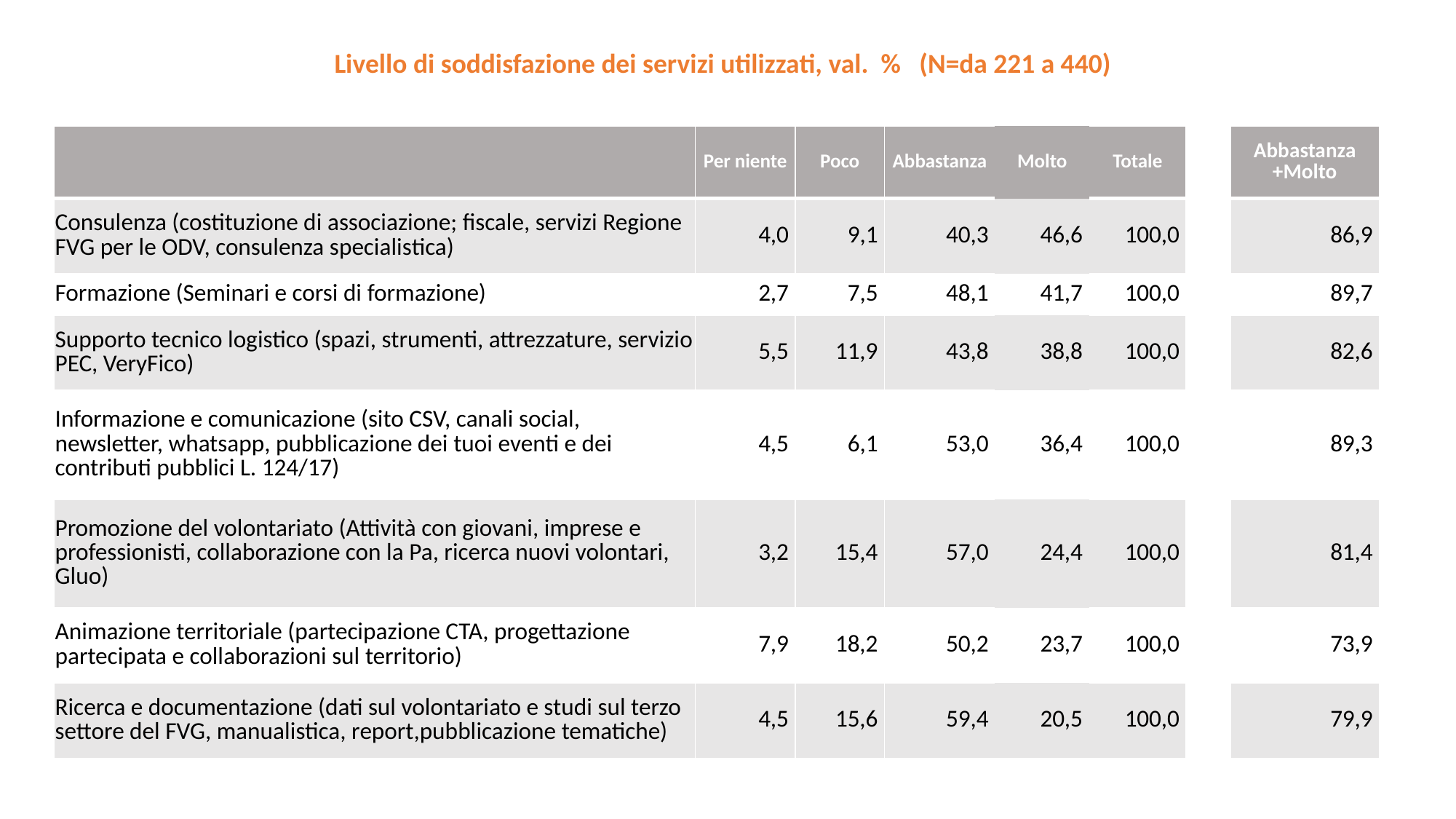

Livello di soddisfazione dei servizi utilizzati, val.  %   (N=da 221 a 440)
|  | Per niente | Poco | Abbastanza | Molto | Totale |  | Abbastanza +Molto |
| --- | --- | --- | --- | --- | --- | --- | --- |
| Consulenza (costituzione di associazione; fiscale, servizi Regione FVG per le ODV, consulenza specialistica) | 4,0 | 9,1 | 40,3 | 46,6 | 100,0 |  | 86,9 |
| Formazione (Seminari e corsi di formazione) | 2,7 | 7,5 | 48,1 | 41,7 | 100,0 |  | 89,7 |
| Supporto tecnico logistico (spazi, strumenti, attrezzature, servizio PEC, VeryFico) | 5,5 | 11,9 | 43,8 | 38,8 | 100,0 |  | 82,6 |
| Informazione e comunicazione (sito CSV, canali social, newsletter, whatsapp, pubblicazione dei tuoi eventi e dei contributi pubblici L. 124/17) | 4,5 | 6,1 | 53,0 | 36,4 | 100,0 |  | 89,3 |
| Promozione del volontariato (Attività con giovani, imprese e professionisti, collaborazione con la Pa, ricerca nuovi volontari, Gluo) | 3,2 | 15,4 | 57,0 | 24,4 | 100,0 |  | 81,4 |
| Animazione territoriale (partecipazione CTA, progettazione partecipata e collaborazioni sul territorio) | 7,9 | 18,2 | 50,2 | 23,7 | 100,0 |  | 73,9 |
| Ricerca e documentazione (dati sul volontariato e studi sul terzo settore del FVG, manualistica, report,pubblicazione tematiche) | 4,5 | 15,6 | 59,4 | 20,5 | 100,0 |  | 79,9 |